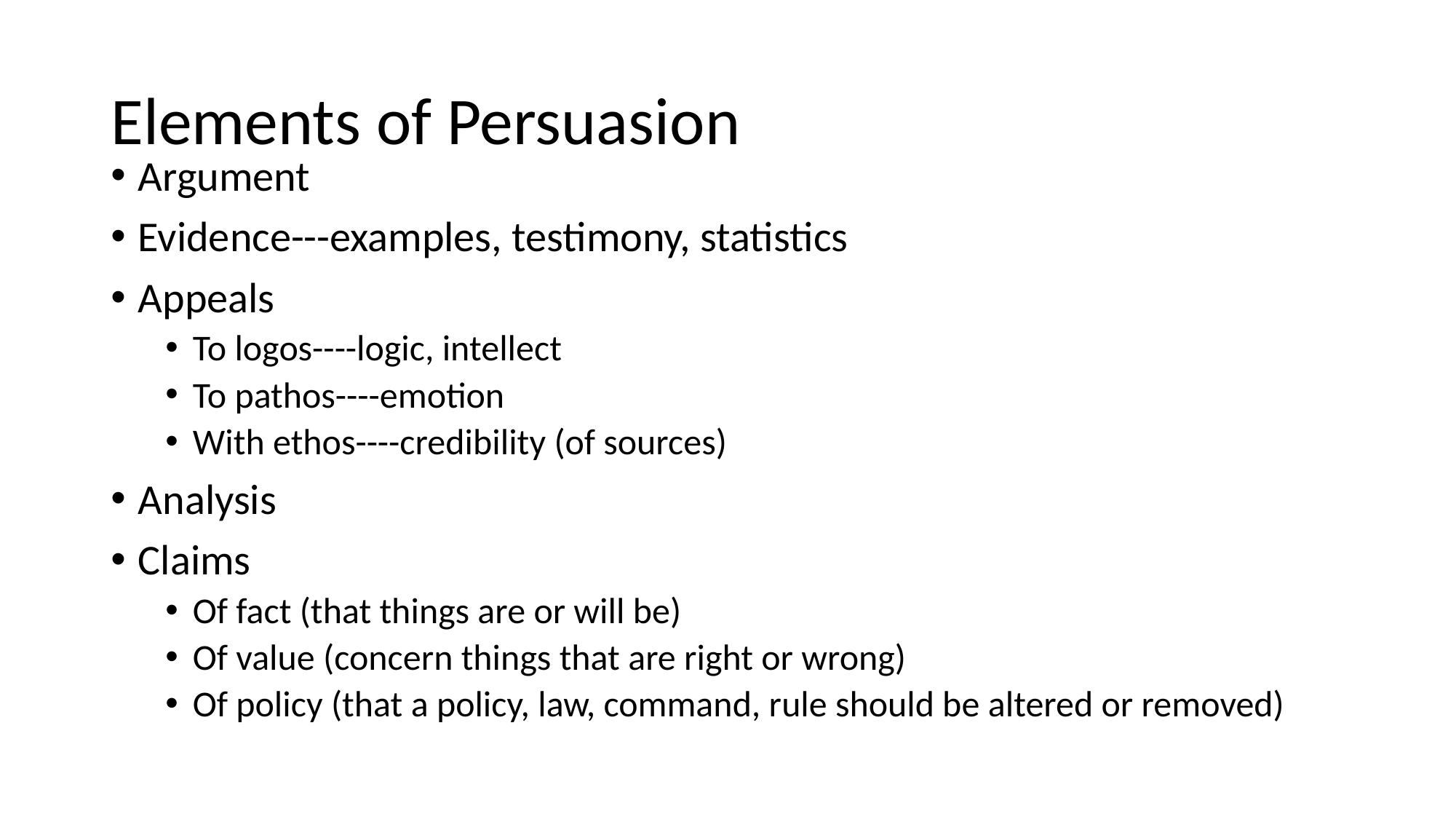

# Elements of Persuasion
Argument
Evidence---examples, testimony, statistics
Appeals
To logos----logic, intellect
To pathos----emotion
With ethos----credibility (of sources)
Analysis
Claims
Of fact (that things are or will be)
Of value (concern things that are right or wrong)
Of policy (that a policy, law, command, rule should be altered or removed)